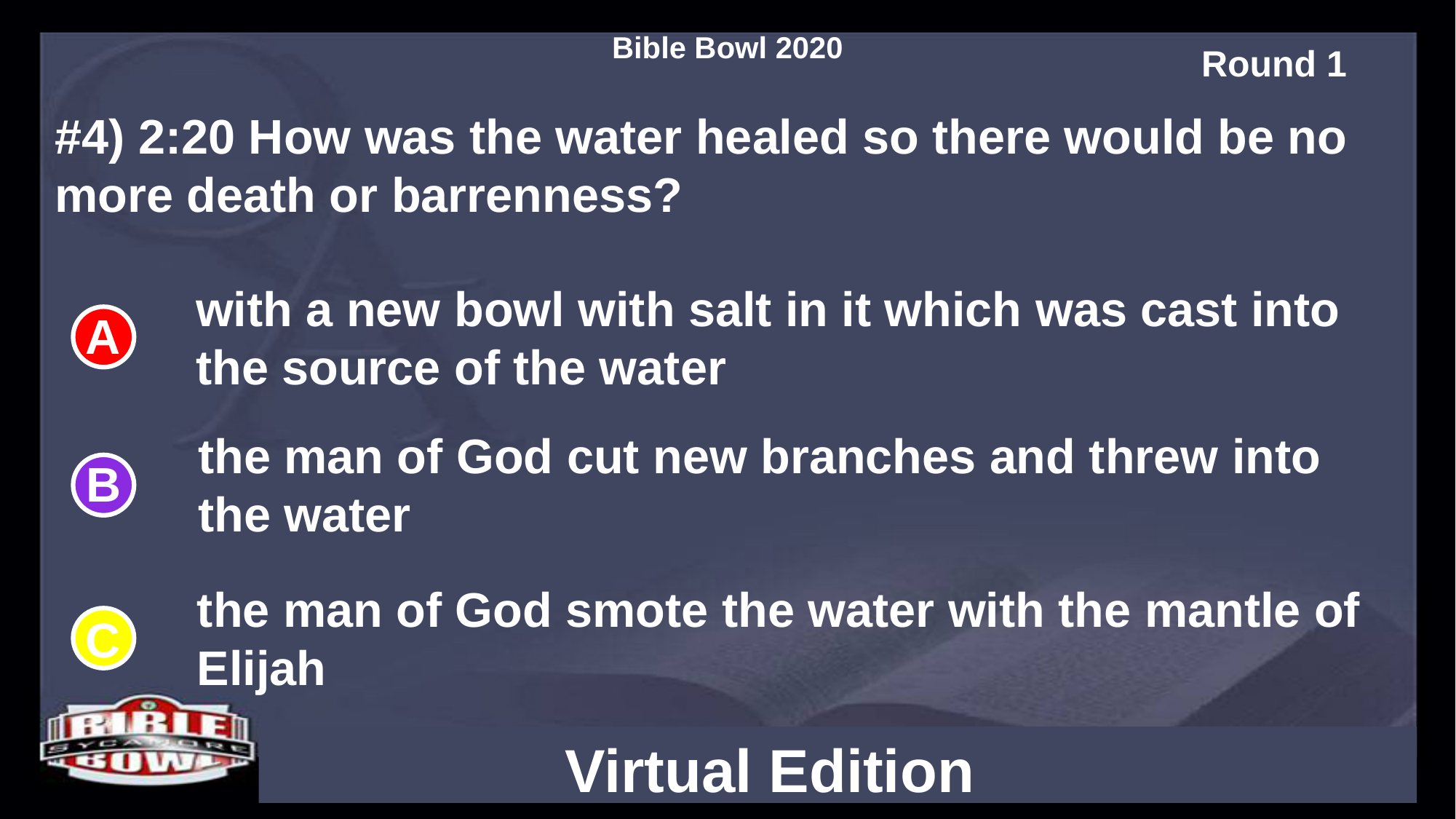

#4) 2:20 How was the water healed so there would be no more death or barrenness?
with a new bowl with salt in it which was cast into the source of the water
the man of God cut new branches and threw into the water
the man of God smote the water with the mantle of Elijah